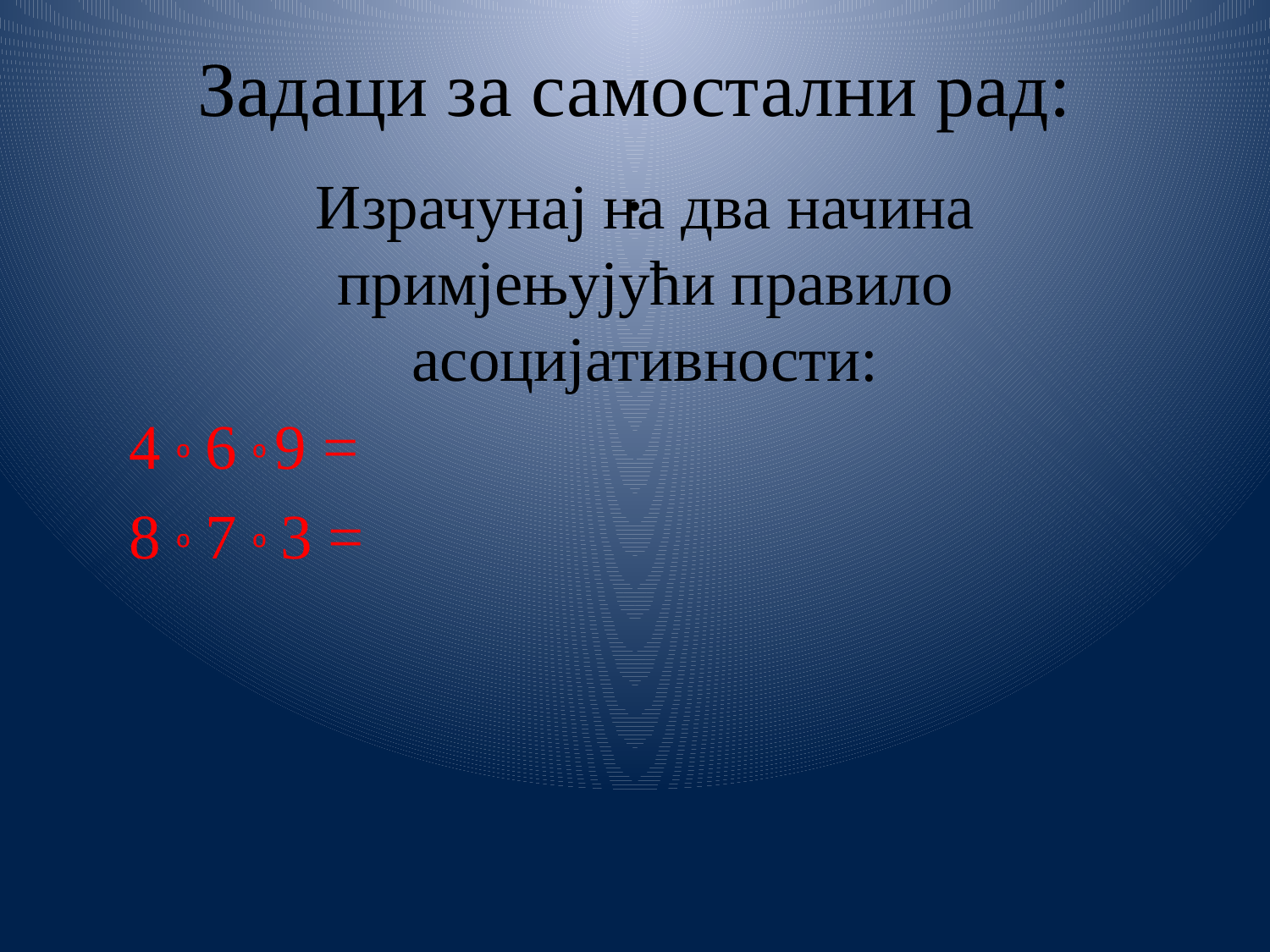

# Задаци за самостални рад: .
Израчунај на два начина примјењујући правило асоцијативности:
4 º 6 º 9 =
8 º 7 º  3 =